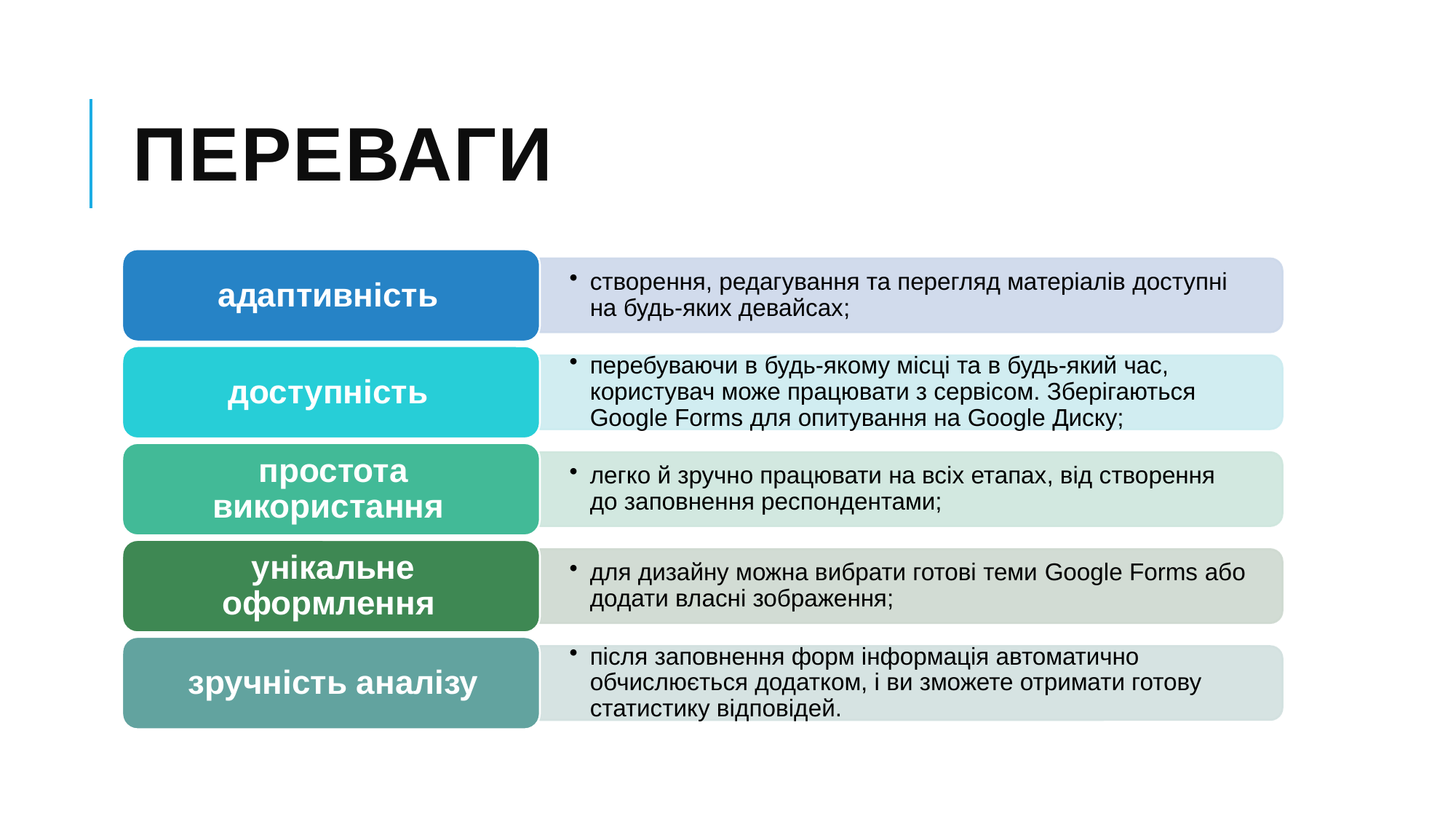

# Переваги
створення, редагування та перегляд матеріалів доступні на будь-яких девайсах;
адаптивність
перебуваючи в будь-якому місці та в будь-який час, користувач може працювати з сервісом. Зберігаються Google Forms для опитування на Google Диску;
доступність
легко й зручно працювати на всіх етапах, від створення до заповнення респондентами;
простота використання
для дизайну можна вибрати готові теми Google Forms або додати власні зображення;
унікальне оформлення
після заповнення форм інформація автоматично обчислюється додатком, і ви зможете отримати готову статистику відповідей.
зручність аналізу